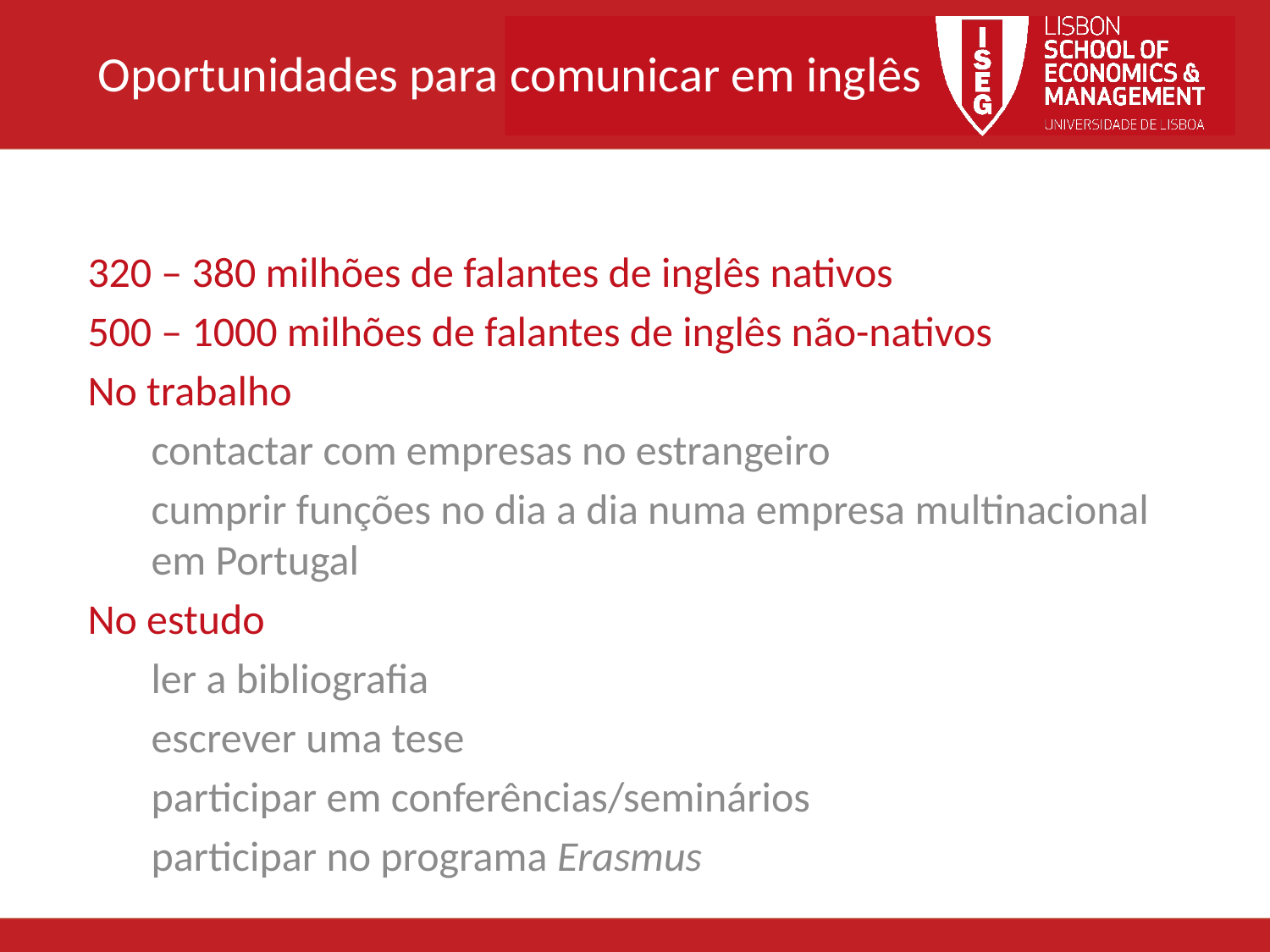

Oportunidades para comunicar em inglês
320 – 380 milhões de falantes de inglês nativos
500 – 1000 milhões de falantes de inglês não-nativos
No trabalho
contactar com empresas no estrangeiro
cumprir funções no dia a dia numa empresa multinacional em Portugal
No estudo
ler a bibliografia
escrever uma tese
participar em conferências/seminários
participar no programa Erasmus